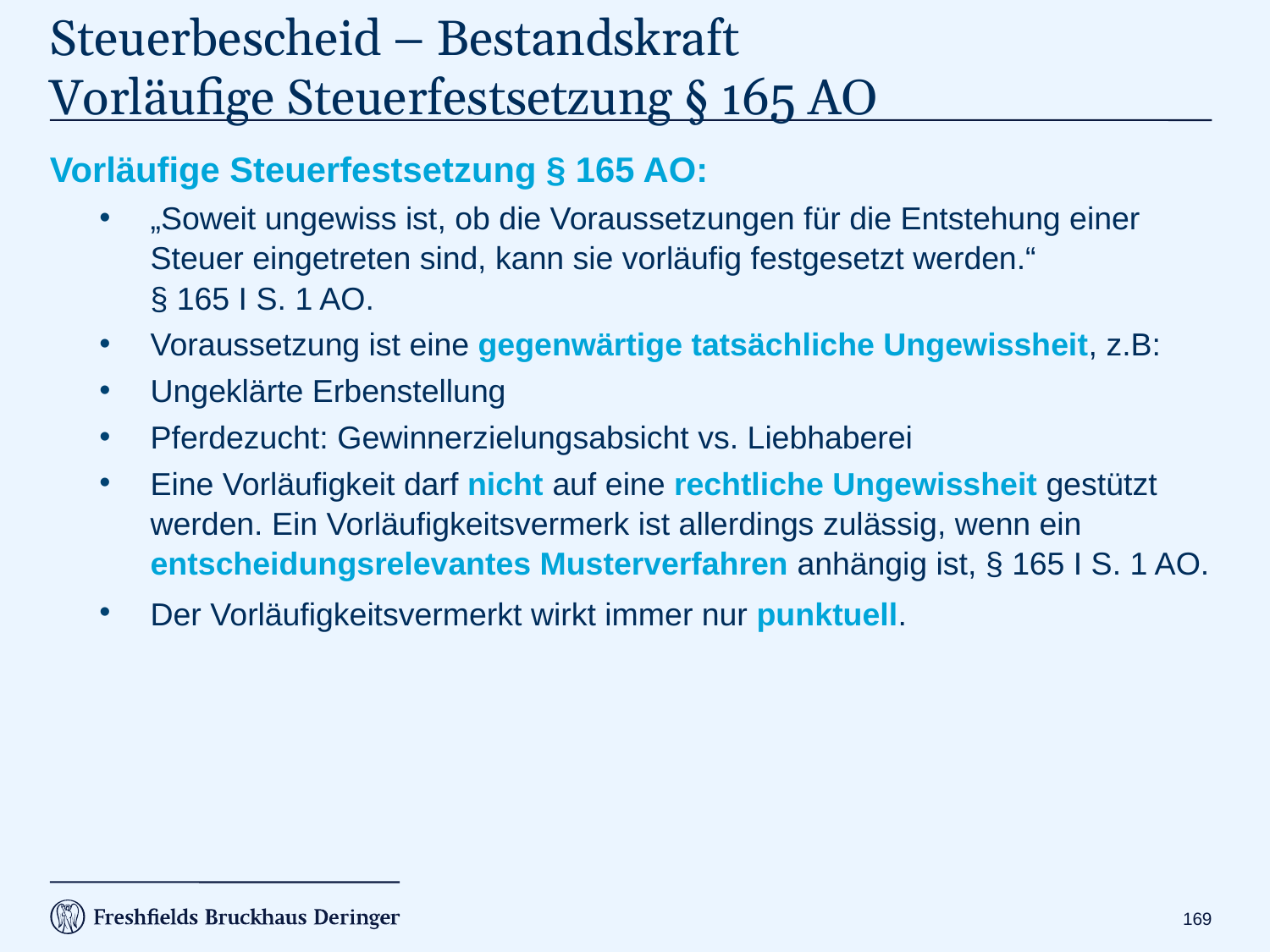

# Steuerbescheid – Bestandskraft Vorläufige Steuerfestsetzung § 165 AO
Vorläufige Steuerfestsetzung § 165 AO:
„Soweit ungewiss ist, ob die Voraussetzungen für die Entstehung einer Steuer eingetreten sind, kann sie vorläufig festgesetzt werden.“
§ 165 I S. 1 AO.
Voraussetzung ist eine gegenwärtige tatsächliche Ungewissheit, z.B:
Ungeklärte Erbenstellung
Pferdezucht: Gewinnerzielungsabsicht vs. Liebhaberei
Eine Vorläufigkeit darf nicht auf eine rechtliche Ungewissheit gestützt werden. Ein Vorläufigkeitsvermerk ist allerdings zulässig, wenn ein entscheidungsrelevantes Musterverfahren anhängig ist, § 165 I S. 1 AO.
Der Vorläufigkeitsvermerkt wirkt immer nur punktuell.
169